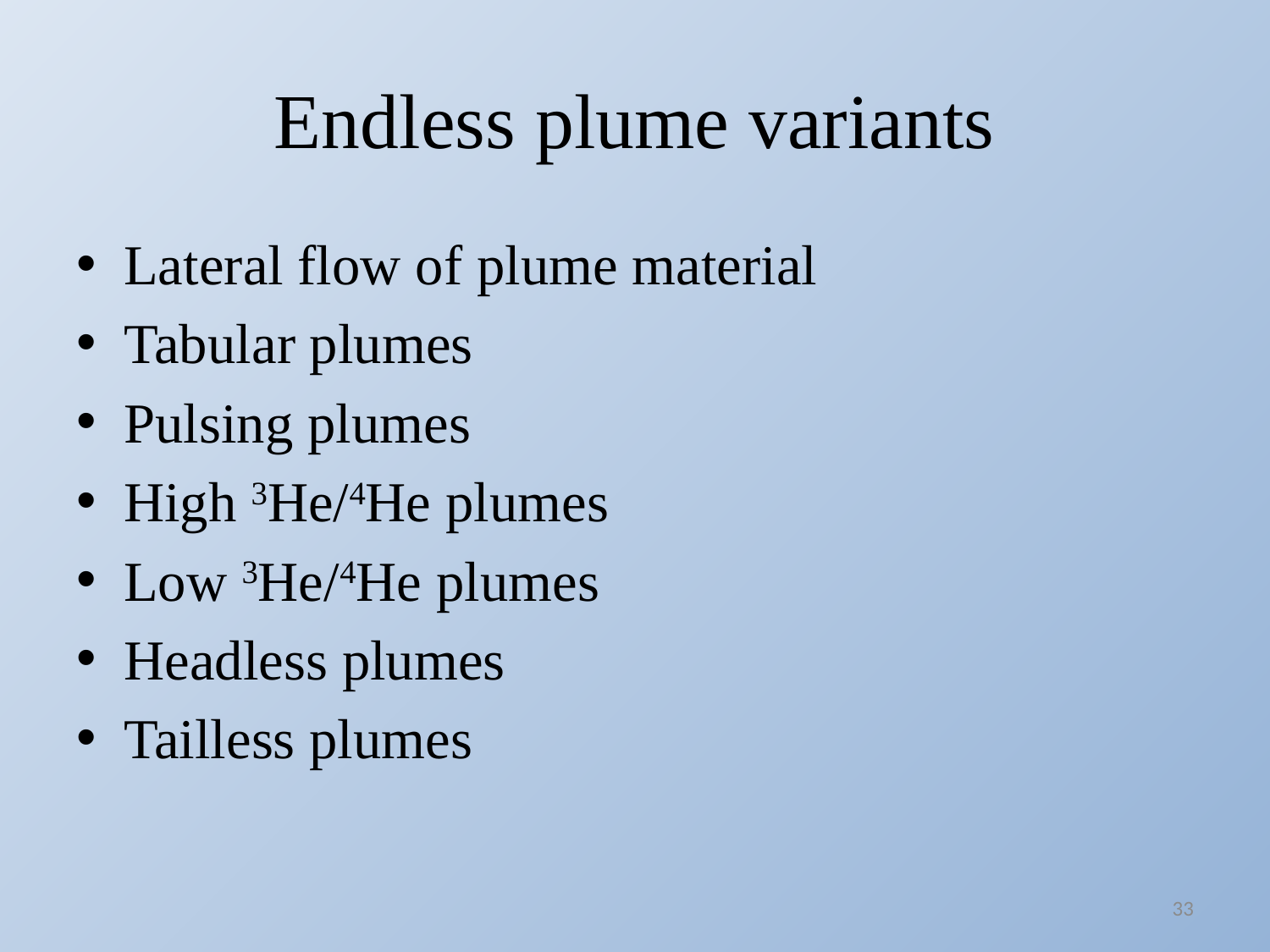

# Endless plume variants
Lateral flow of plume material
Tabular plumes
Pulsing plumes
High 3He/4He plumes
Low 3He/4He plumes
Headless plumes
Tailless plumes
33